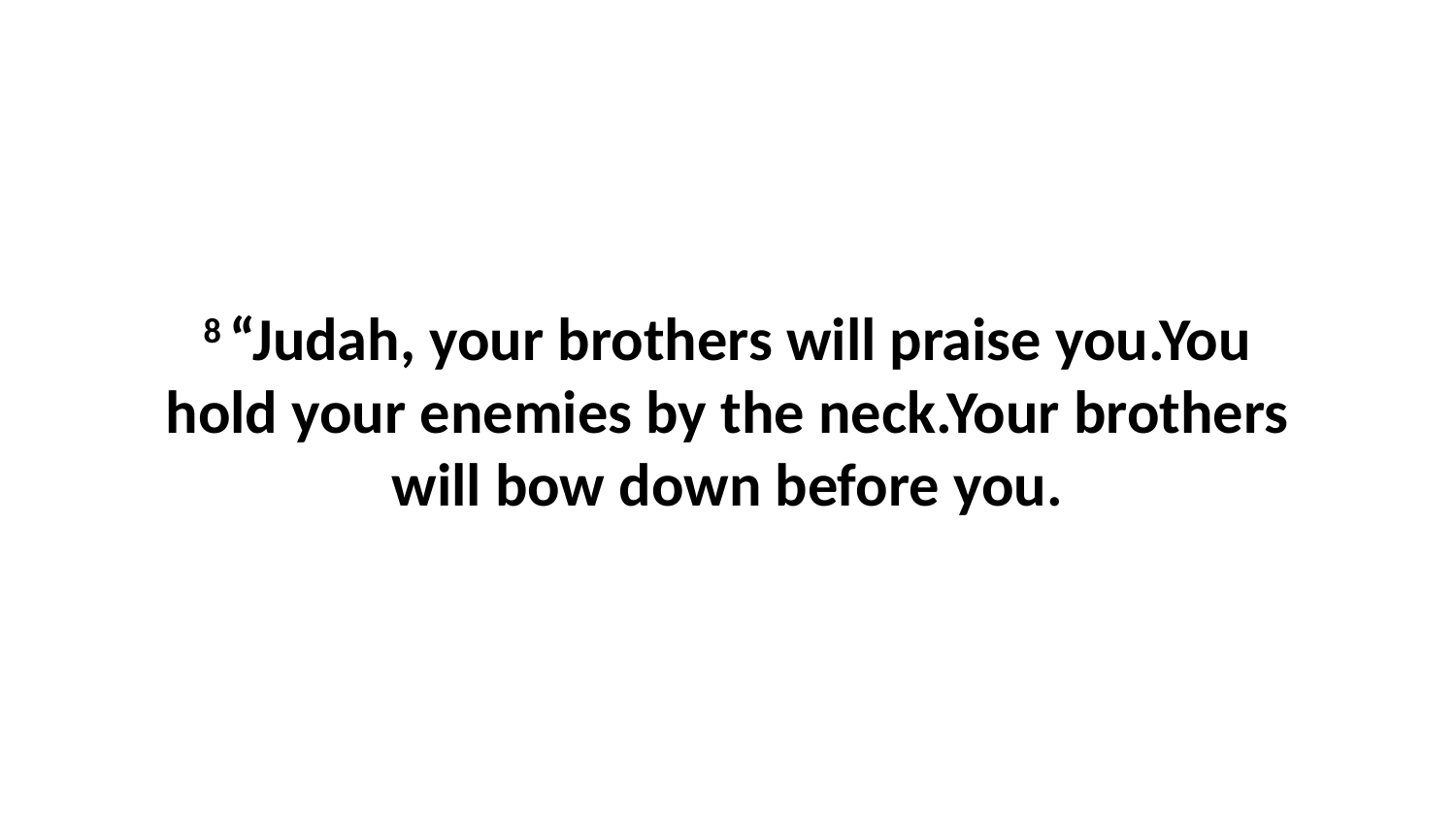

8 “Judah, your brothers will praise you.You hold your enemies by the neck.Your brothers will bow down before you.